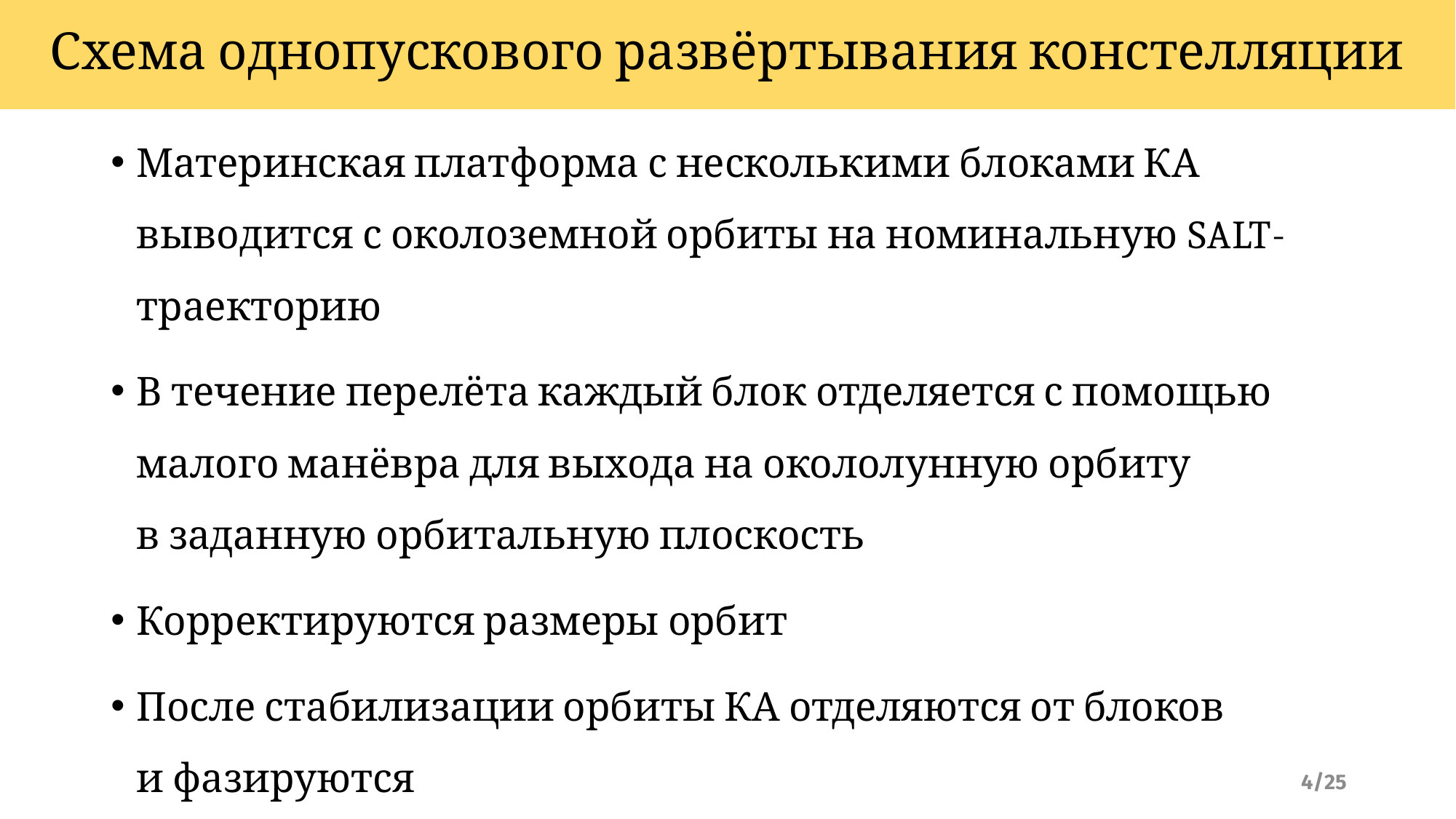

# Схема однопускового развёртывания констелляции
Материнская платформа с несколькими блоками КА выводится с околоземной орбиты на номинальную SALT-траекторию
В течение перелёта каждый блок отделяется с помощью малого манёвра для выхода на окололунную орбиту
в заданную орбитальную плоскость
Корректируются размеры орбит
После стабилизации орбиты КА отделяются от блоков
и фазируются